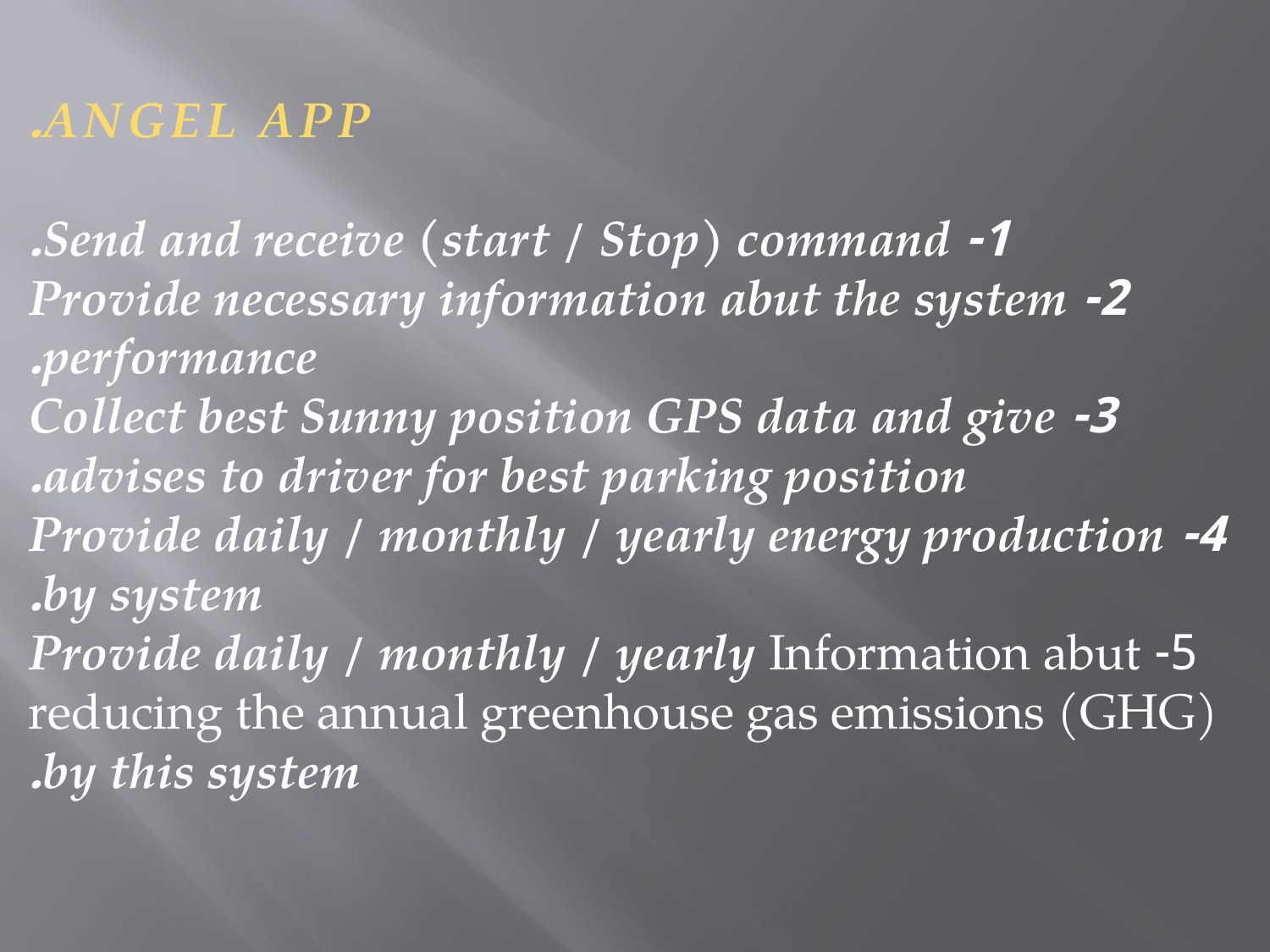

ANGEL APP.

1- Send and receive (start / Stop) command.
2- Provide necessary information abut the system performance.
3- Collect best Sunny position GPS data and give advises to driver for best parking position.
4- Provide daily / monthly / yearly energy production by system.
5- Provide daily / monthly / yearly Information abut reducing the annual greenhouse gas emissions (GHG) by this system.